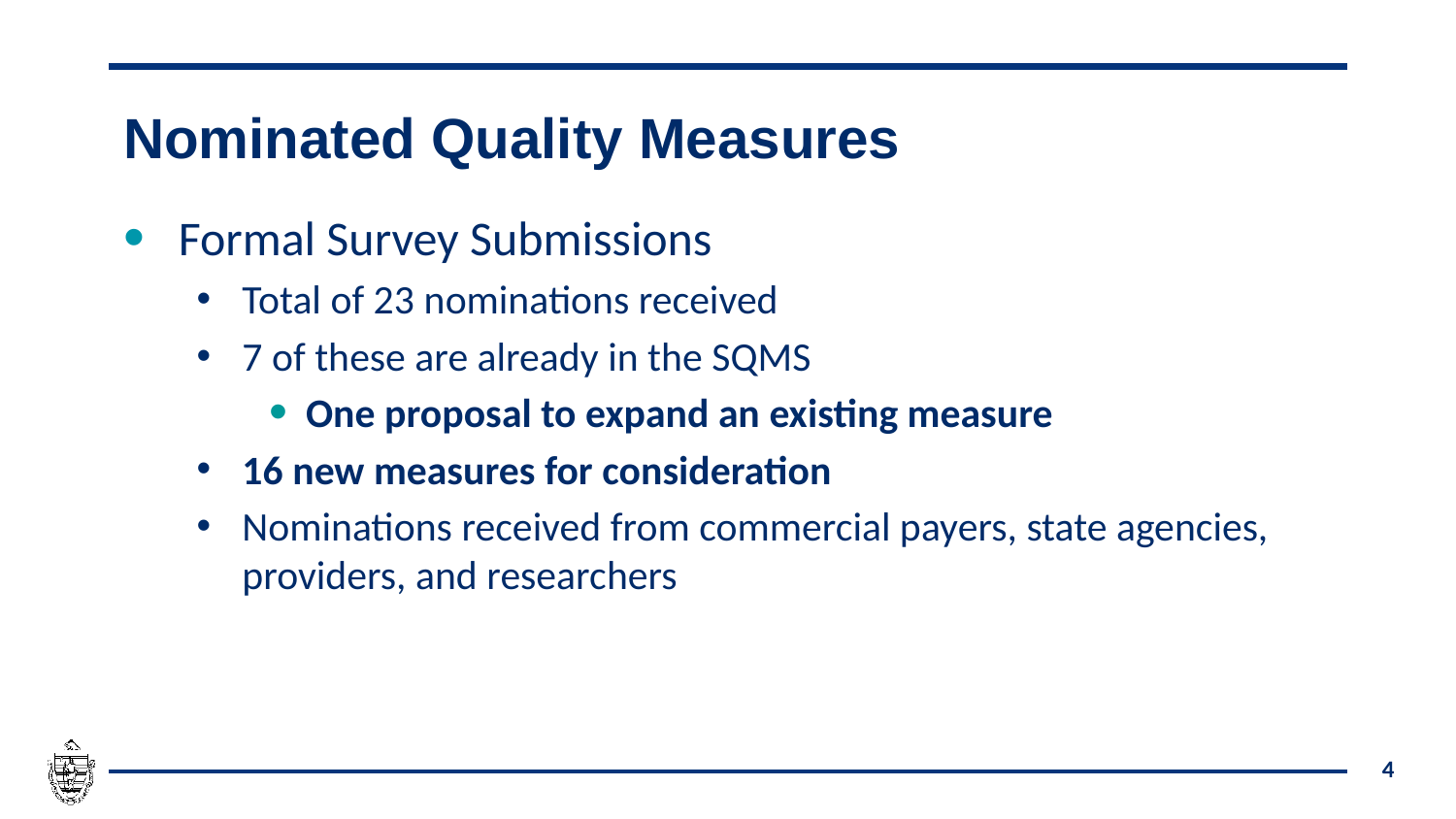

# Nominated Quality Measures
Formal Survey Submissions
Total of 23 nominations received
7 of these are already in the SQMS
One proposal to expand an existing measure
16 new measures for consideration
Nominations received from commercial payers, state agencies, providers, and researchers